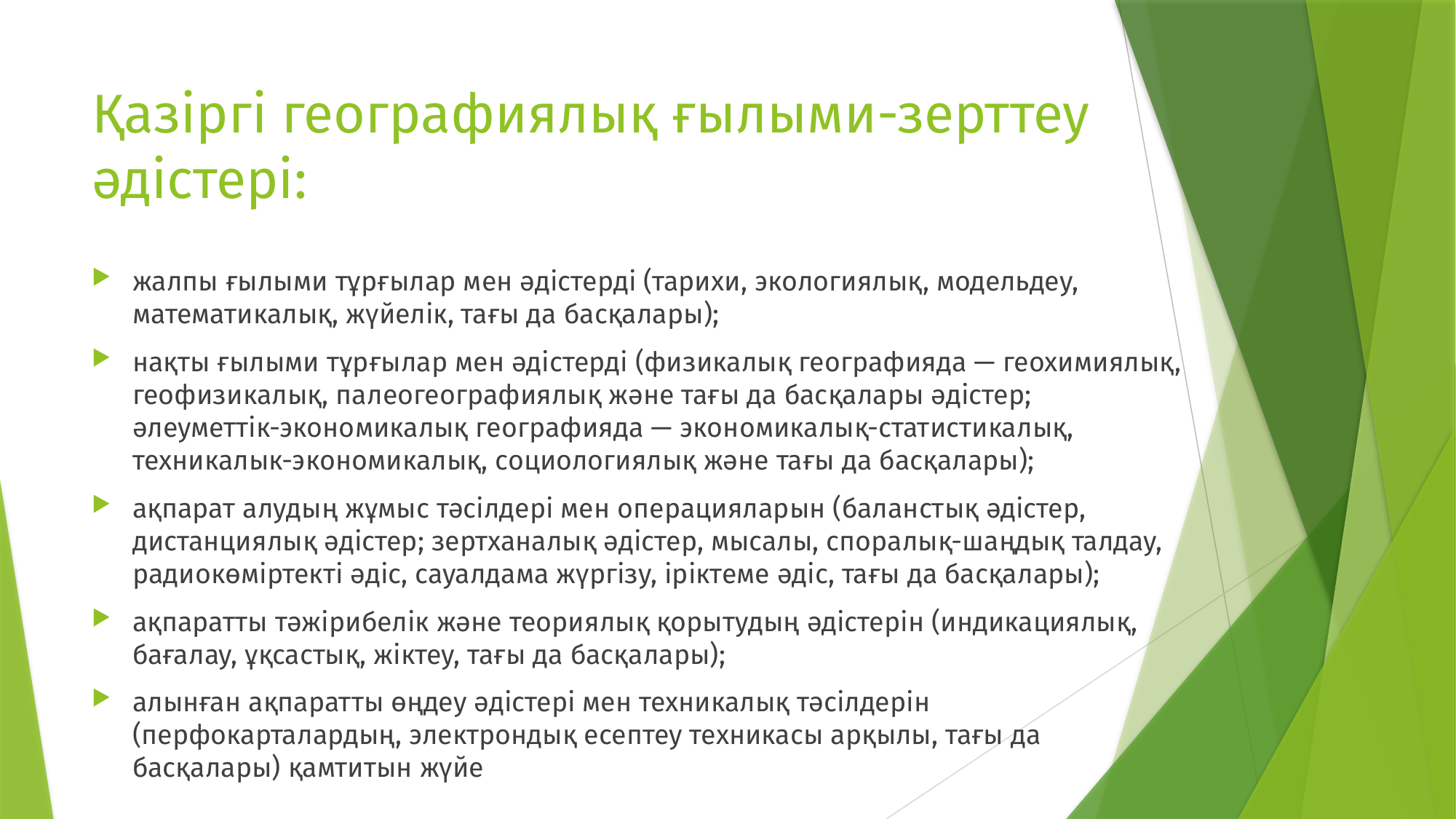

# Қазіргі географиялық ғылыми-зерттеу әдістері:
жалпы ғылыми тұрғылар мен әдістерді (тарихи, экологиялық, модельдеу, математикалық, жүйелік, тағы да басқалары);
нақты ғылыми тұрғылар мен әдістерді (физикалық географияда — геохимиялық, геофизикалық, палеогеографиялық және тағы да басқалары әдістер; әлеуметтік-экономикалық географияда — экономикалық-статистикалық, техникалык-экономикалық, социологиялық және тағы да басқалары);
ақпарат алудың жұмыс тәсілдері мен операцияларын (баланстық әдістер, дистанциялық әдістер; зертханалық әдістер, мысалы, споралық-шаңдық талдау, радиокөміртекті әдіс, сауалдама жүргізу, іріктеме әдіс, тағы да басқалары);
ақпаратты тәжірибелік және теориялық қорытудың әдістерін (индикациялық, бағалау, ұқсастық, жіктеу, тағы да басқалары);
алынған ақпаратты өңдеу әдістері мен техникалық тәсілдерін (перфокарталардың, электрондық есептеу техникасы арқылы, тағы да басқалары) қамтитын жүйе